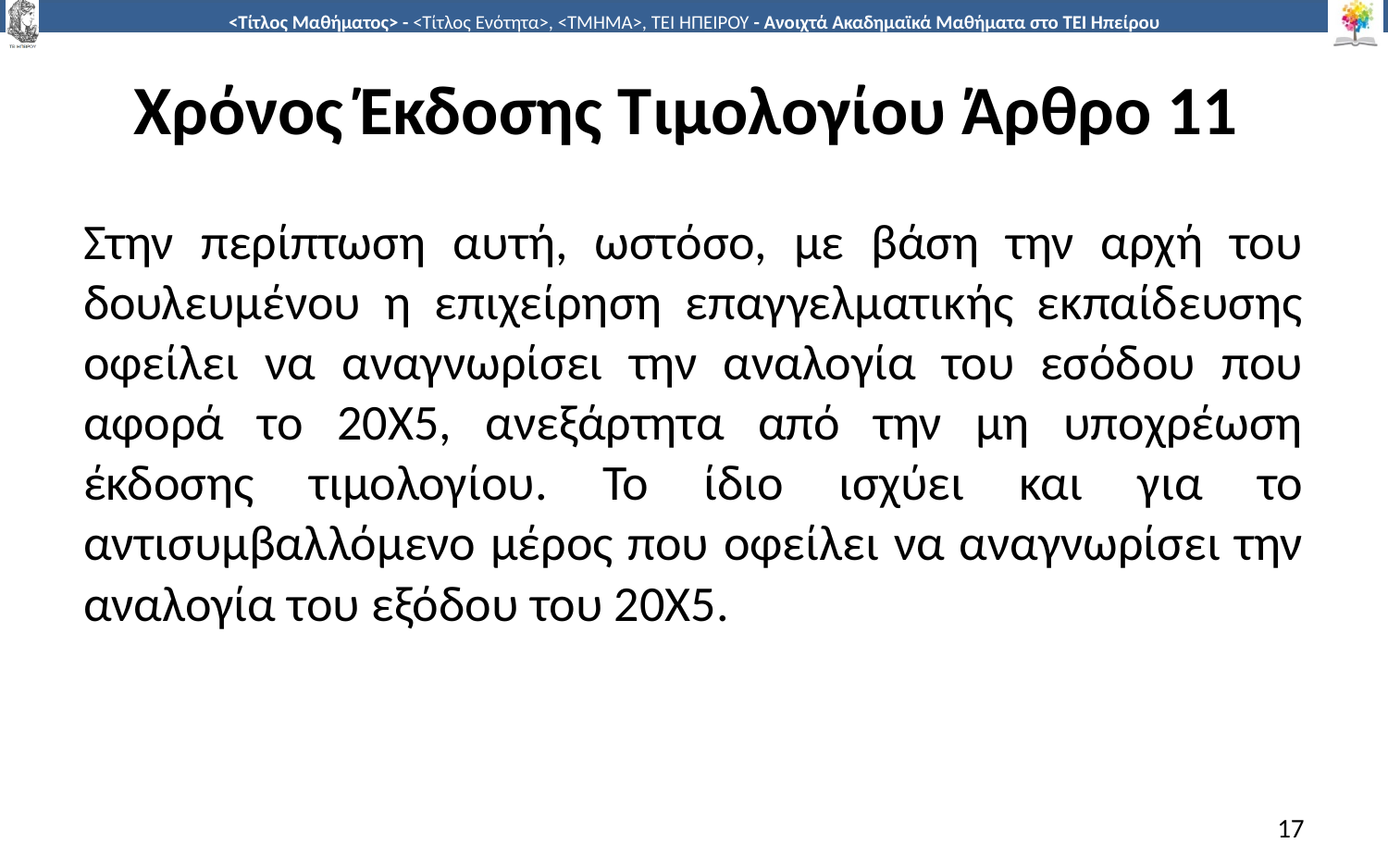

# Χρόνος Έκδοσης Τιμολογίου Άρθρο 11
Στην περίπτωση αυτή, ωστόσο, με βάση την αρχή του δουλευμένου η επιχείρηση επαγγελματικής εκπαίδευσης οφείλει να αναγνωρίσει την αναλογία του εσόδου που αφορά το 20Χ5, ανεξάρτητα από την μη υποχρέωση έκδοσης τιμολογίου. Το ίδιο ισχύει και για το αντισυμβαλλόμενο μέρος που οφείλει να αναγνωρίσει την αναλογία του εξόδου του 20Χ5.

17